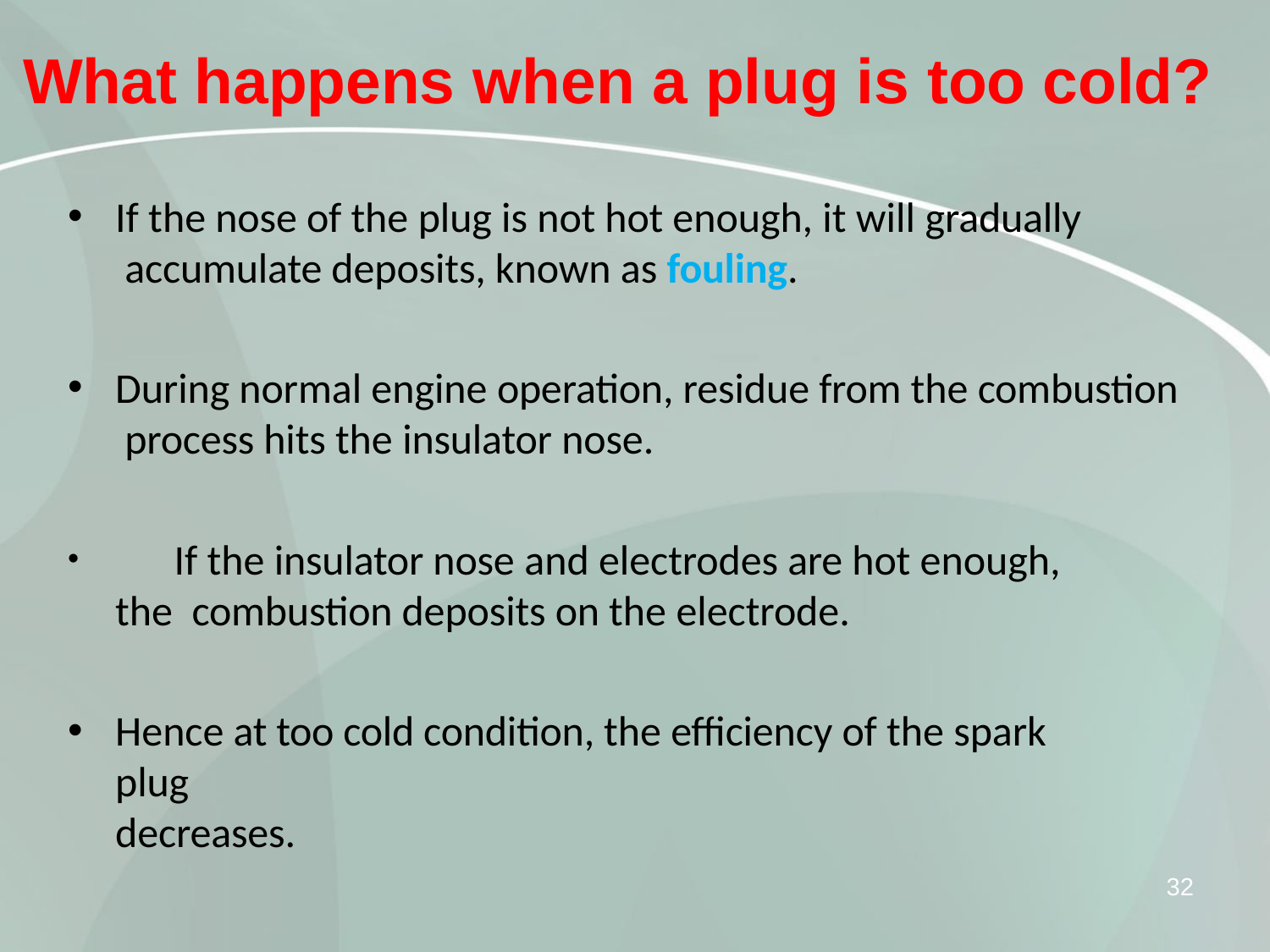

# What happens when a plug is too cold?
If the nose of the plug is not hot enough, it will gradually  accumulate deposits, known as fouling.

During normal engine operation, residue from the combustion  process hits the insulator nose.

	If the insulator nose and electrodes are hot enough, the  combustion deposits on the electrode.

Hence at too cold condition, the efficiency of the spark plug
decreases.
32